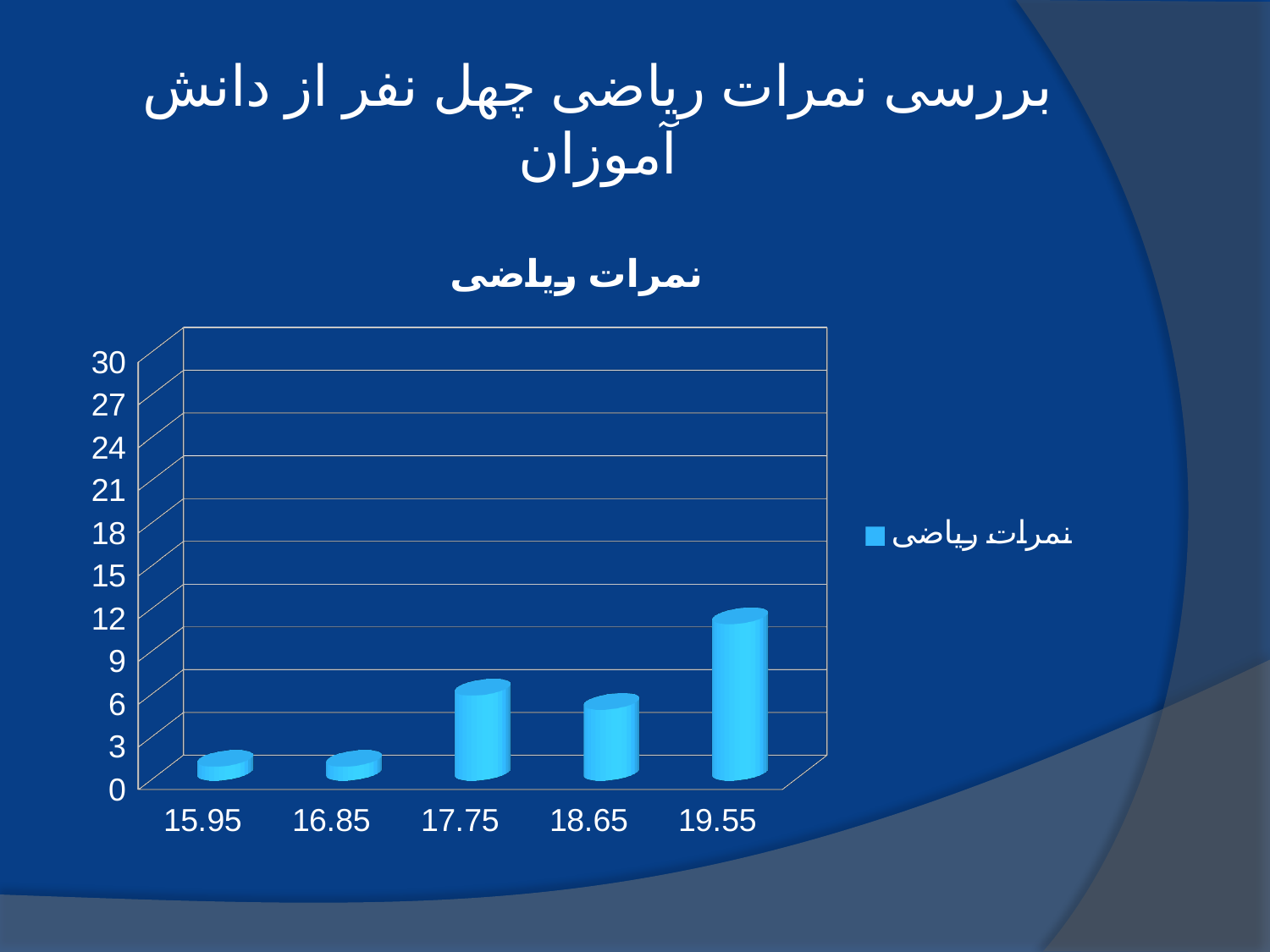

# بررسی نمرات ریاضی چهل نفر از دانش آموزان

[unsupported chart]